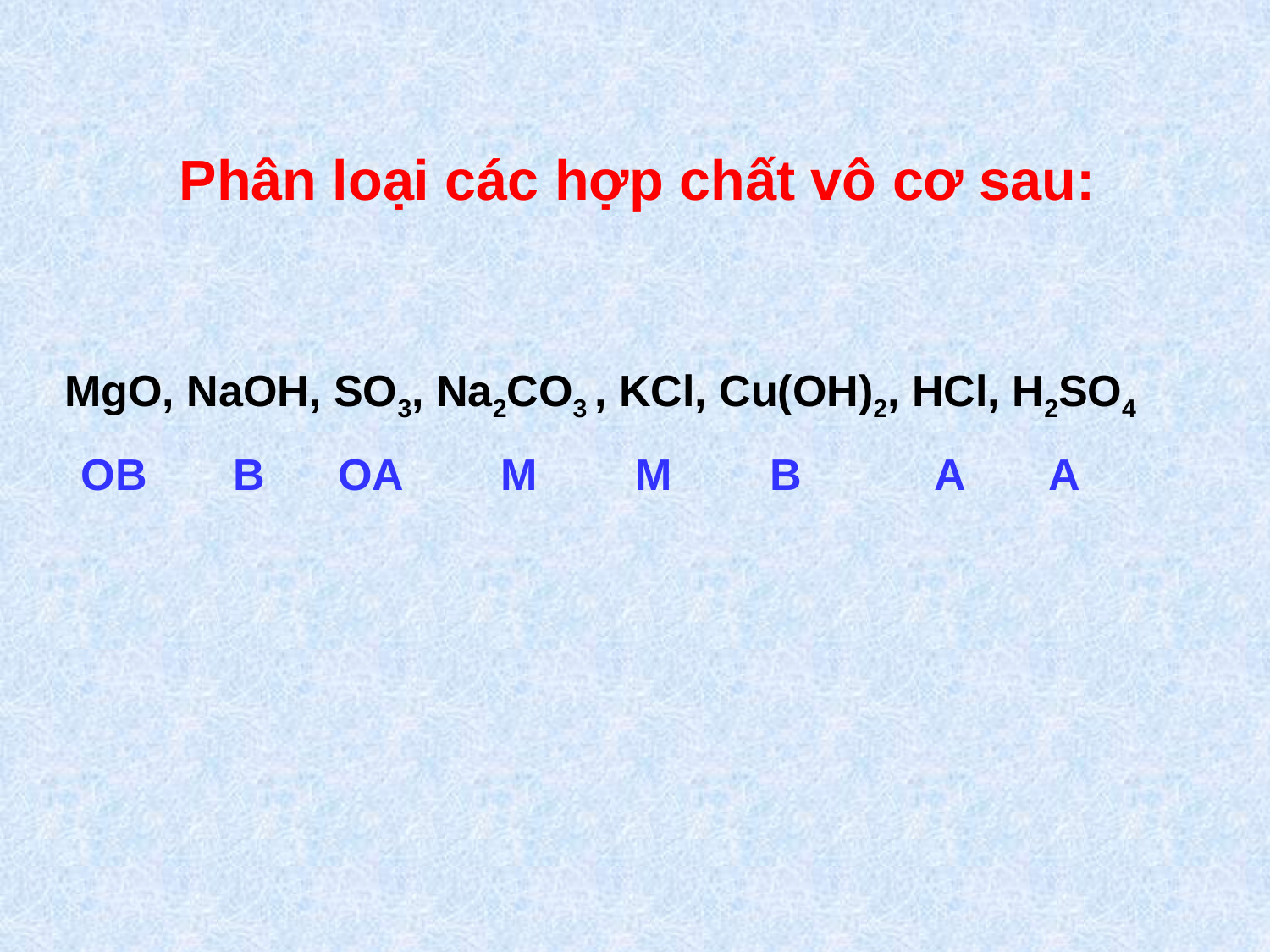

Phân loại các hợp chất vô cơ sau:

    MgO, NaOH, SO3, Na2CO3
, KCl, Cu(OH)2, HCl, H2SO4
   OB       B      OA        M        M        B           A       A